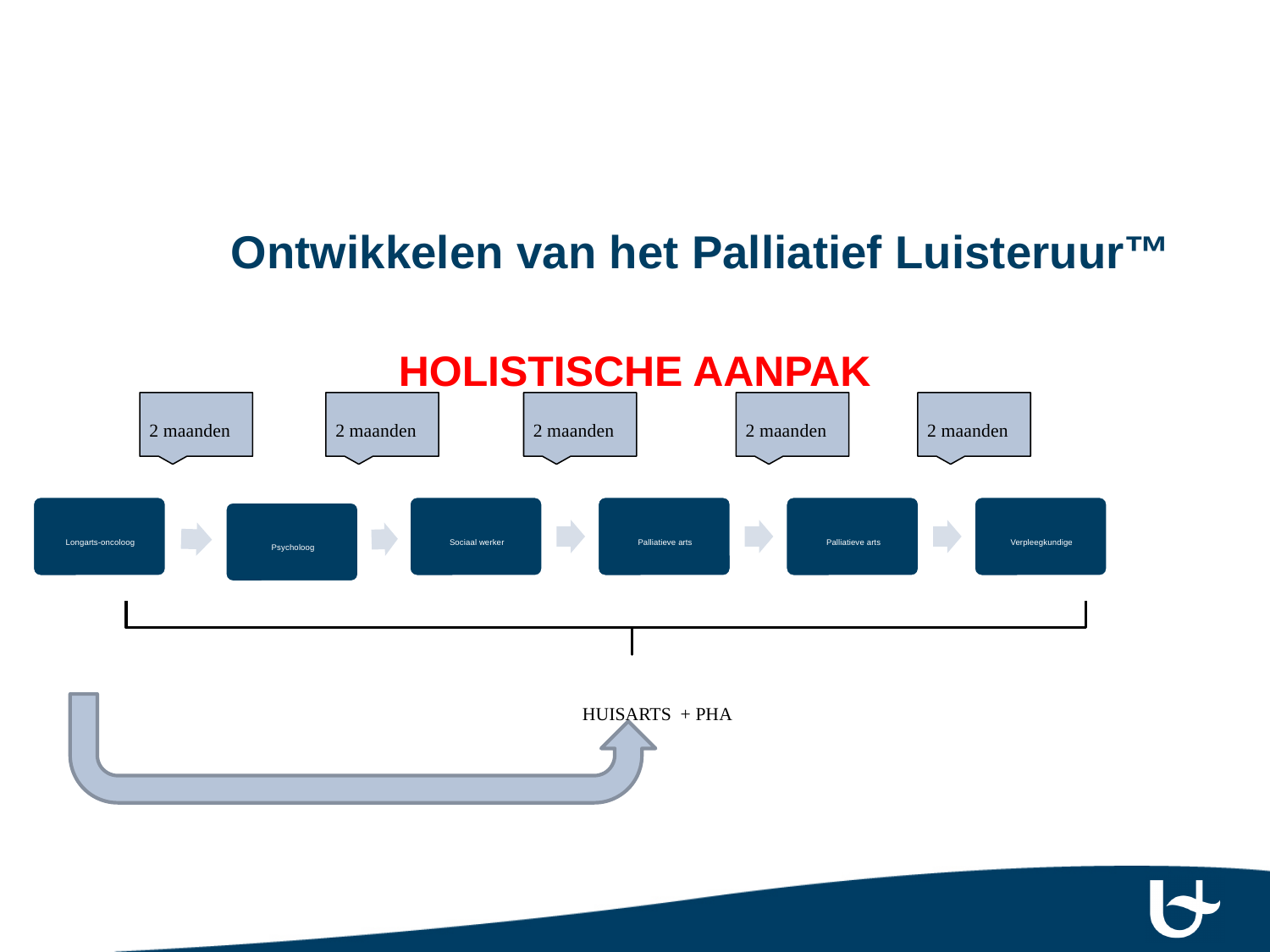

Longarts-oncoloog

Psycholoog

Sociaal werker

Palliatieve arts

Palliatieve arts

Verpleegkundige
# Ontwikkelen van het Palliatief Luisteruur™
HOLISTISCHE AANPAK

2 maanden
2 maanden
2 maanden
2 maanden
2 maanden
HUISARTS  + PHA

Janssens, et al. Lung Cancer, 2015